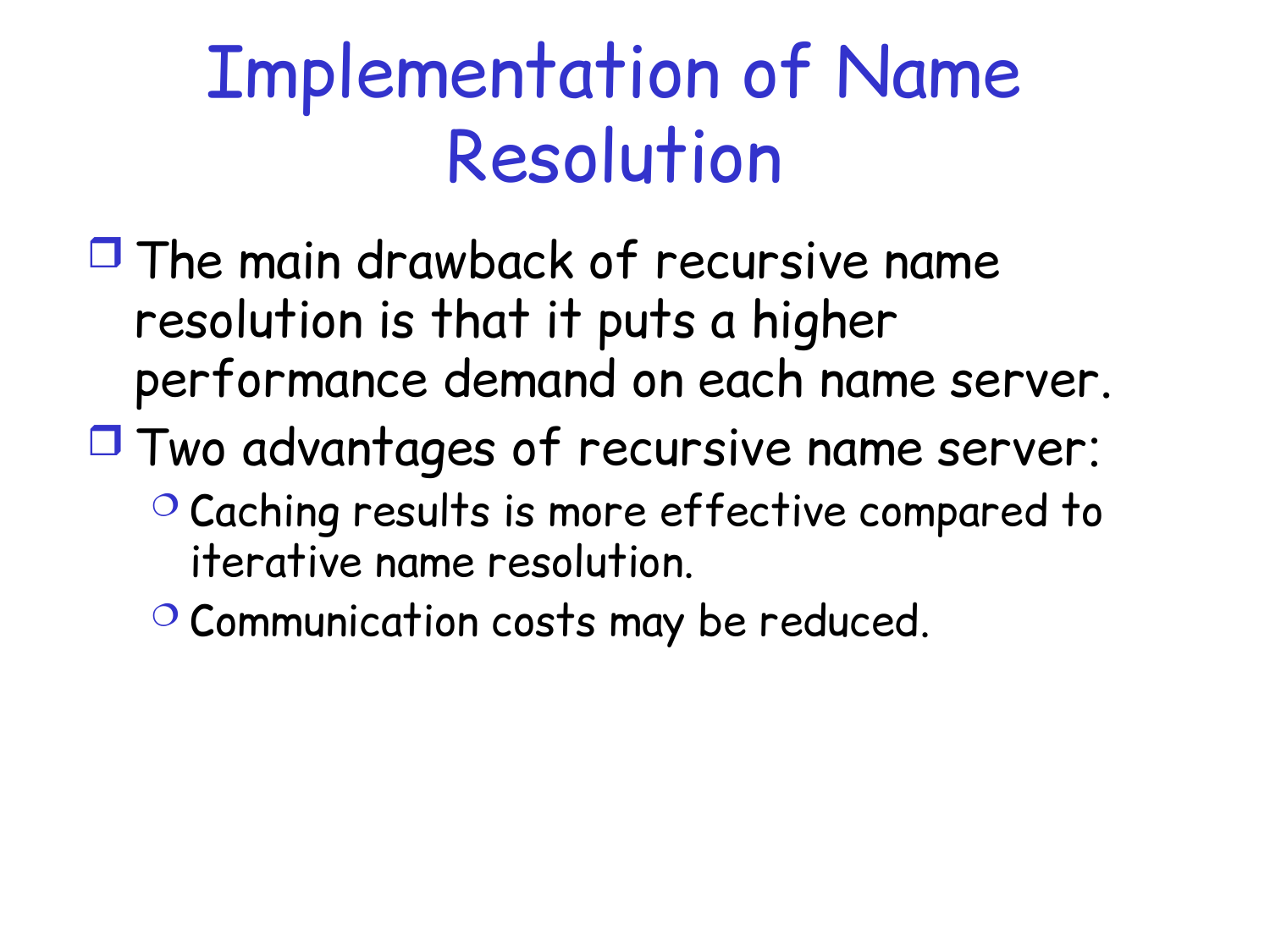

# Implementation of Name Resolution
The main drawback of recursive name resolution is that it puts a higher performance demand on each name server.
Two advantages of recursive name server:
Caching results is more effective compared to iterative name resolution.
Communication costs may be reduced.